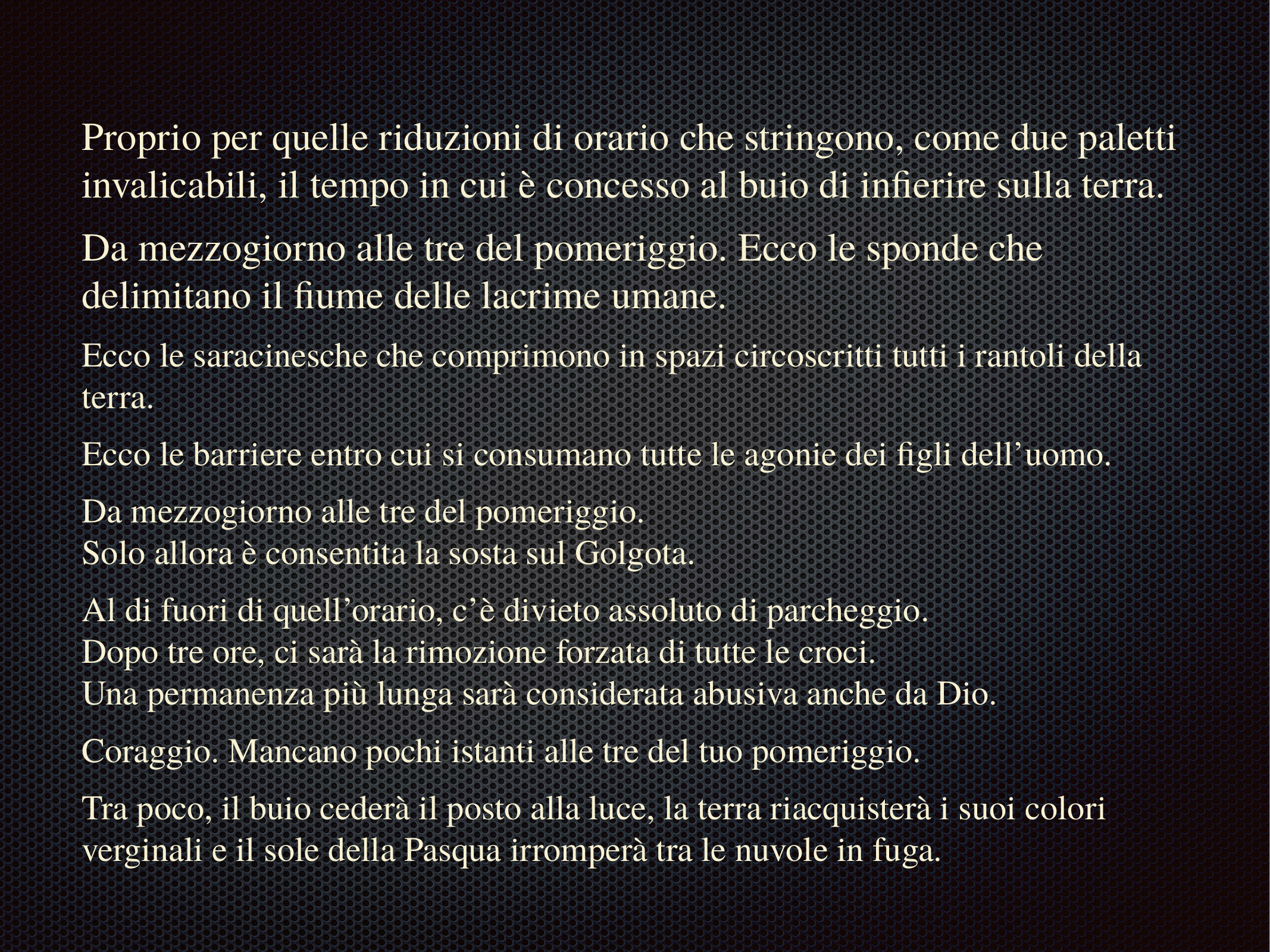

# Proprio per quelle riduzioni di orario che stringono, come due paletti invalicabili, il tempo in cui è concesso al buio di infierire sulla terra. Da mezzogiorno alle tre del pomeriggio. Ecco le sponde che delimitano il fiume delle lacrime umane. Ecco le saracinesche che comprimono in spazi circoscritti tutti i rantoli della terra. Ecco le barriere entro cui si consumano tutte le agonie dei figli dell’uomo. Da mezzogiorno alle tre del pomeriggio. Solo allora è consentita la sosta sul Golgota. Al di fuori di quell’orario, c’è divieto assoluto di parcheggio. Dopo tre ore, ci sarà la rimozione forzata di tutte le croci. Una permanenza più lunga sarà considerata abusiva anche da Dio. Coraggio. Mancano pochi istanti alle tre del tuo pomeriggio. Tra poco, il buio cederà il posto alla luce, la terra riacquisterà i suoi colori verginali e il sole della Pasqua irromperà tra le nuvole in fuga.